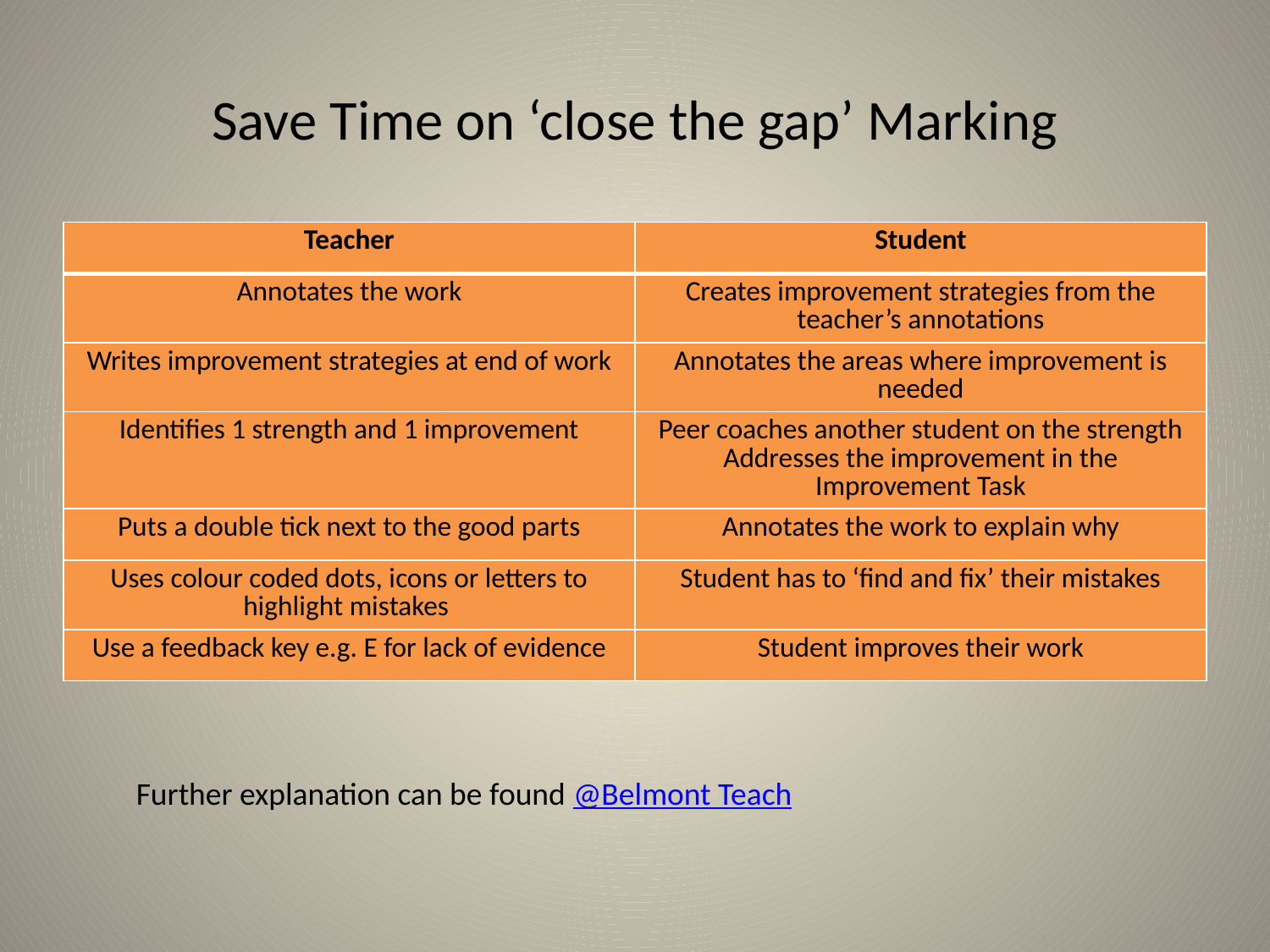

# Save Time on ‘close the gap’ Marking
| Teacher | Student |
| --- | --- |
| Annotates the work | Creates improvement strategies from the teacher’s annotations |
| Writes improvement strategies at end of work | Annotates the areas where improvement is needed |
| Identifies 1 strength and 1 improvement | Peer coaches another student on the strength Addresses the improvement in the Improvement Task |
| Puts a double tick next to the good parts | Annotates the work to explain why |
| Uses colour coded dots, icons or letters to highlight mistakes | Student has to ‘find and fix’ their mistakes |
| Use a feedback key e.g. E for lack of evidence | Student improves their work |
Further explanation can be found @Belmont Teach